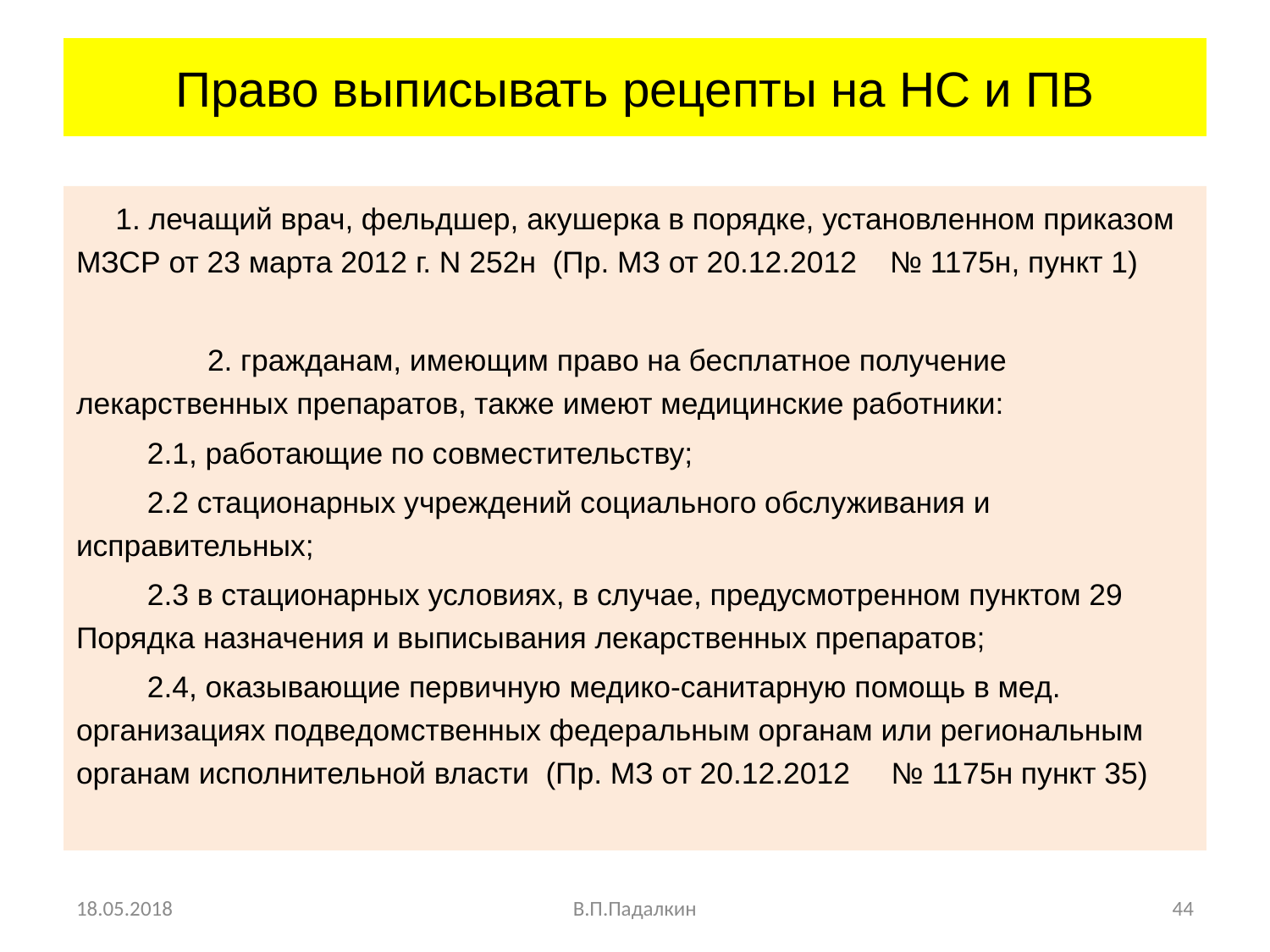

# Право выписывать рецепты на НС и ПВ
	1. лечащий врач, фельдшер, акушерка в порядке, установленном приказом МЗСР от 23 марта 2012 г. N 252н  (Пр. МЗ от 20.12.2012    № 1175н, пункт 1)

2. гражданам, имеющим право на бесплатное получение лекарственных препаратов, также имеют медицинские работники:
2.1, работающие по совместительству;
2.2 стационарных учреждений социального обслуживания и исправительных;
2.3 в стационарных условиях, в случае, предусмотренном пунктом 29 Порядка назначения и выписывания лекарственных препаратов;
2.4, оказывающие первичную медико-санитарную помощь в мед. организациях подведомственных федеральным органам или региональным органам исполнительной власти  (Пр. МЗ от 20.12.2012     № 1175н пункт 35)

18.05.2018
В.П.Падалкин
44